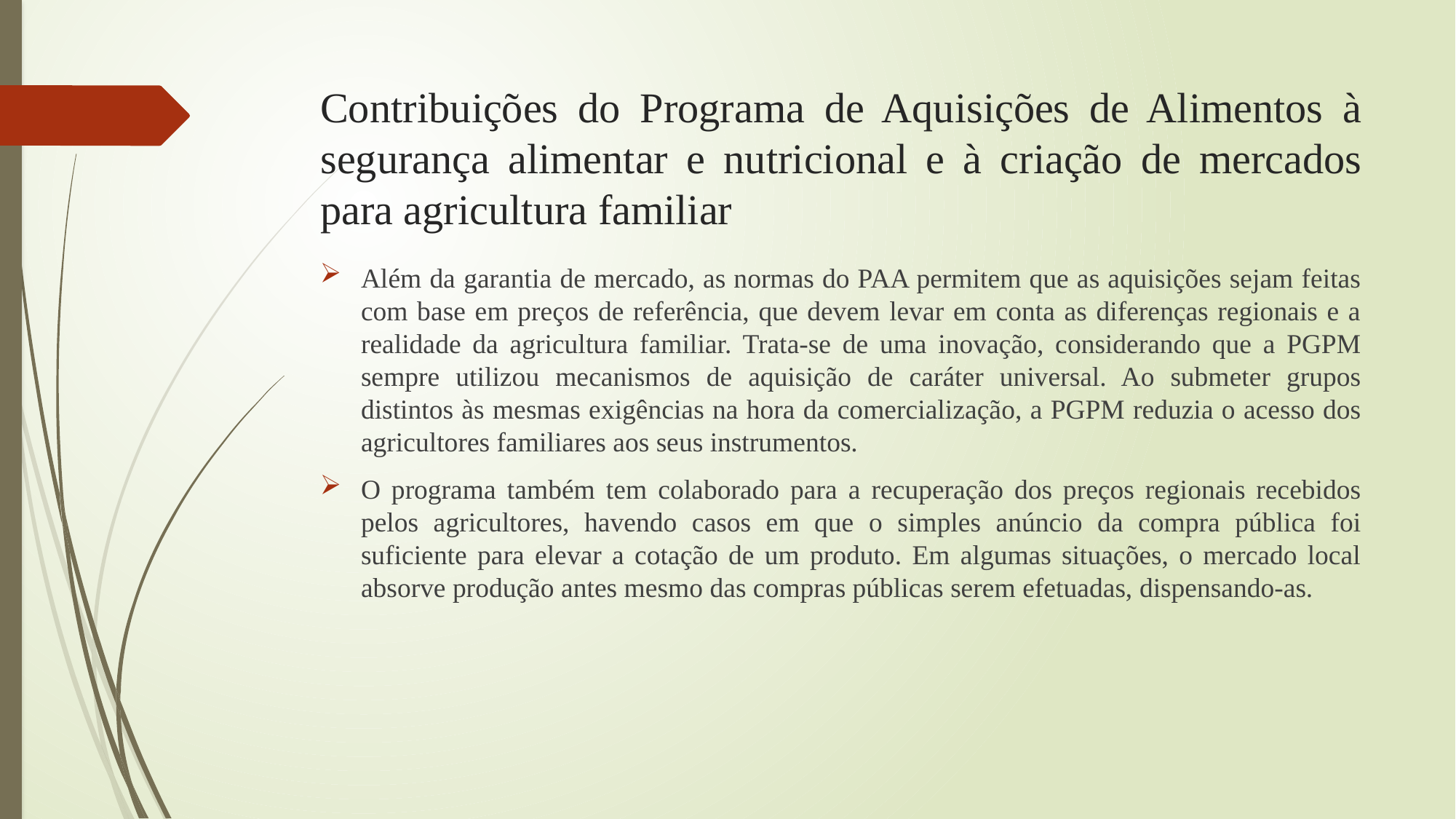

# Contribuições do Programa de Aquisições de Alimentos à segurança alimentar e nutricional e à criação de mercados para agricultura familiar
Além da garantia de mercado, as normas do PAA permitem que as aquisições sejam feitas com base em preços de referência, que devem levar em conta as diferenças regionais e a realidade da agricultura familiar. Trata-se de uma inovação, considerando que a PGPM sempre utilizou mecanismos de aquisição de caráter universal. Ao submeter grupos distintos às mesmas exigências na hora da comercialização, a PGPM reduzia o acesso dos agricultores familiares aos seus instrumentos.
O programa também tem colaborado para a recuperação dos preços regionais recebidos pelos agricultores, havendo casos em que o simples anúncio da compra pública foi suficiente para elevar a cotação de um produto. Em algumas situações, o mercado local absorve produção antes mesmo das compras públicas serem efetuadas, dispensando-as.